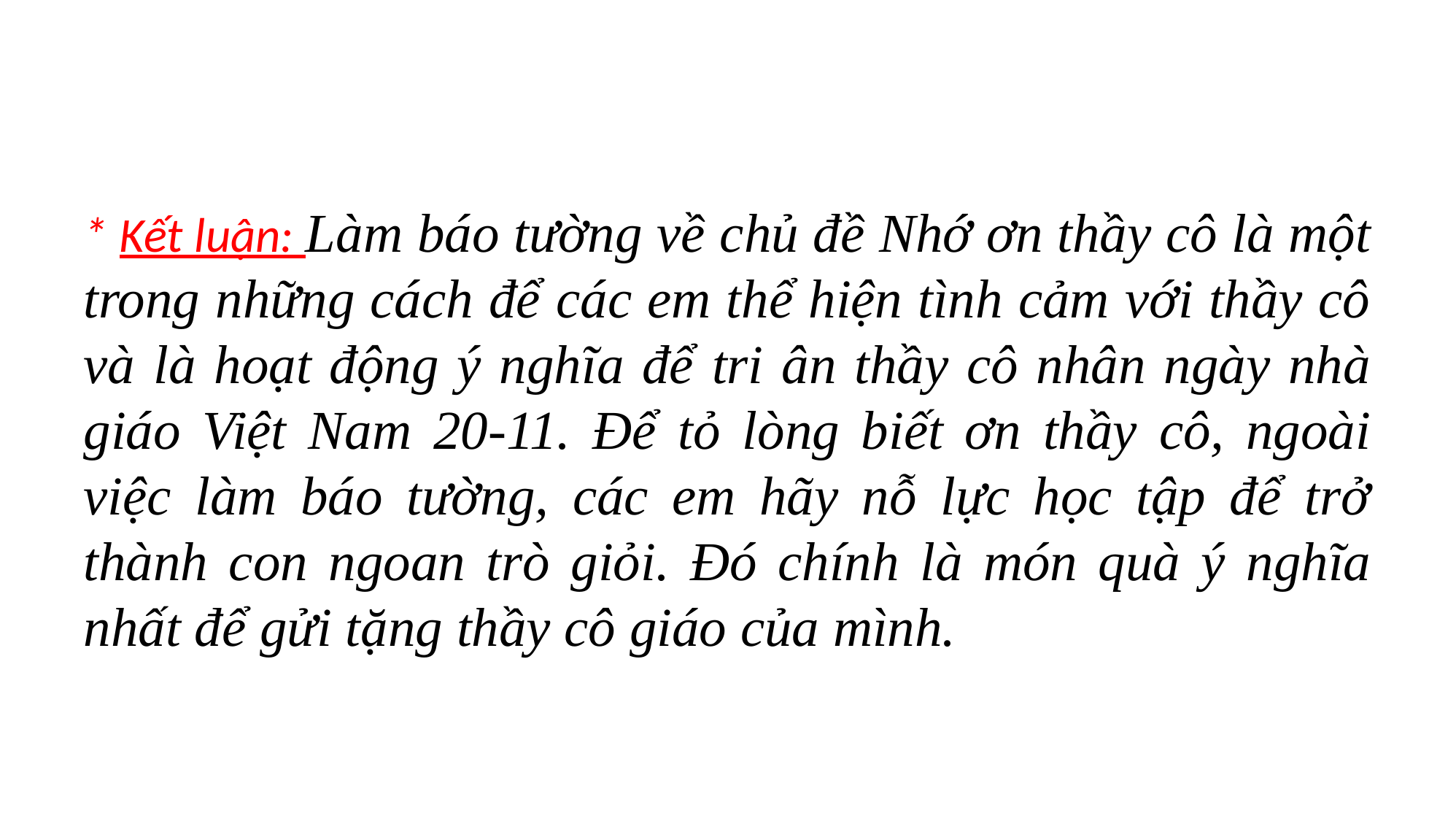

#
* Kết luận: Làm báo tường về chủ đề Nhớ ơn thầy cô là một trong những cách để các em thể hiện tình cảm với thầy cô và là hoạt động ý nghĩa để tri ân thầy cô nhân ngày nhà giáo Việt Nam 20-11. Để tỏ lòng biết ơn thầy cô, ngoài việc làm báo tường, các em hãy nỗ lực học tập để trở thành con ngoan trò giỏi. Đó chính là món quà ý nghĩa nhất để gửi tặng thầy cô giáo của mình.